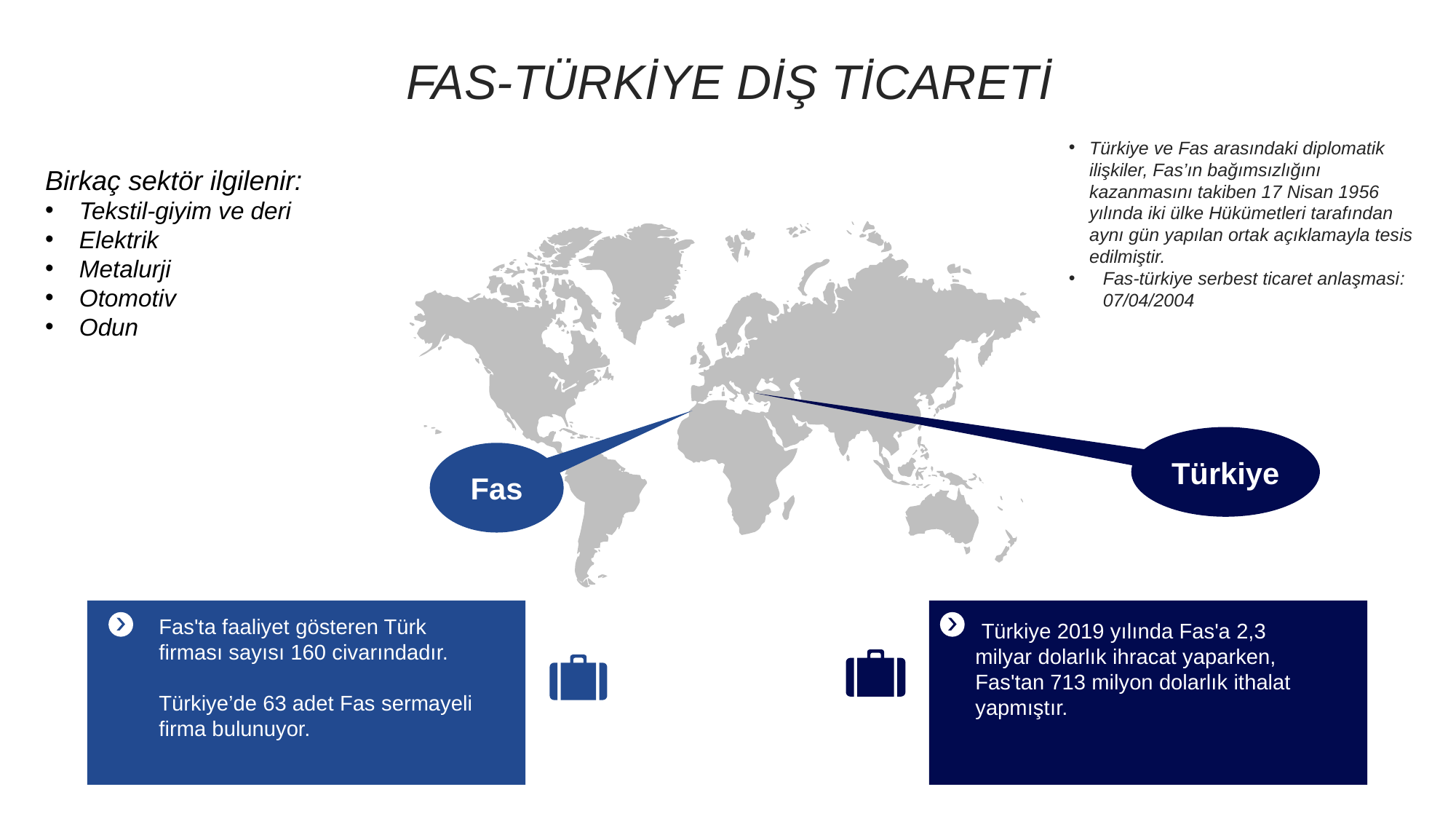

FAS-TÜRKİYE DİŞ TİCARETİ
Türkiye ve Fas arasındaki diplomatik ilişkiler, Fas’ın bağımsızlığını kazanmasını takiben 17 Nisan 1956 yılında iki ülke Hükümetleri tarafından aynı gün yapılan ortak açıklamayla tesis edilmiştir.
Fas-türkiye serbest ticaret anlaşmasi: 07/04/2004
Birkaç sektör ilgilenir:
Tekstil-giyim ve deri
Elektrik
Metalurji
Otomotiv
Odun

Türkiye
Fas

Fas'ta faaliyet gösteren Türk firması sayısı 160 civarındadır.

Türkiye’de 63 adet Fas sermayeli firma bulunuyor.

 Türkiye 2019 yılında Fas'a 2,3 milyar dolarlık ihracat yaparken, Fas'tan 713 milyon dolarlık ithalat yapmıştır.